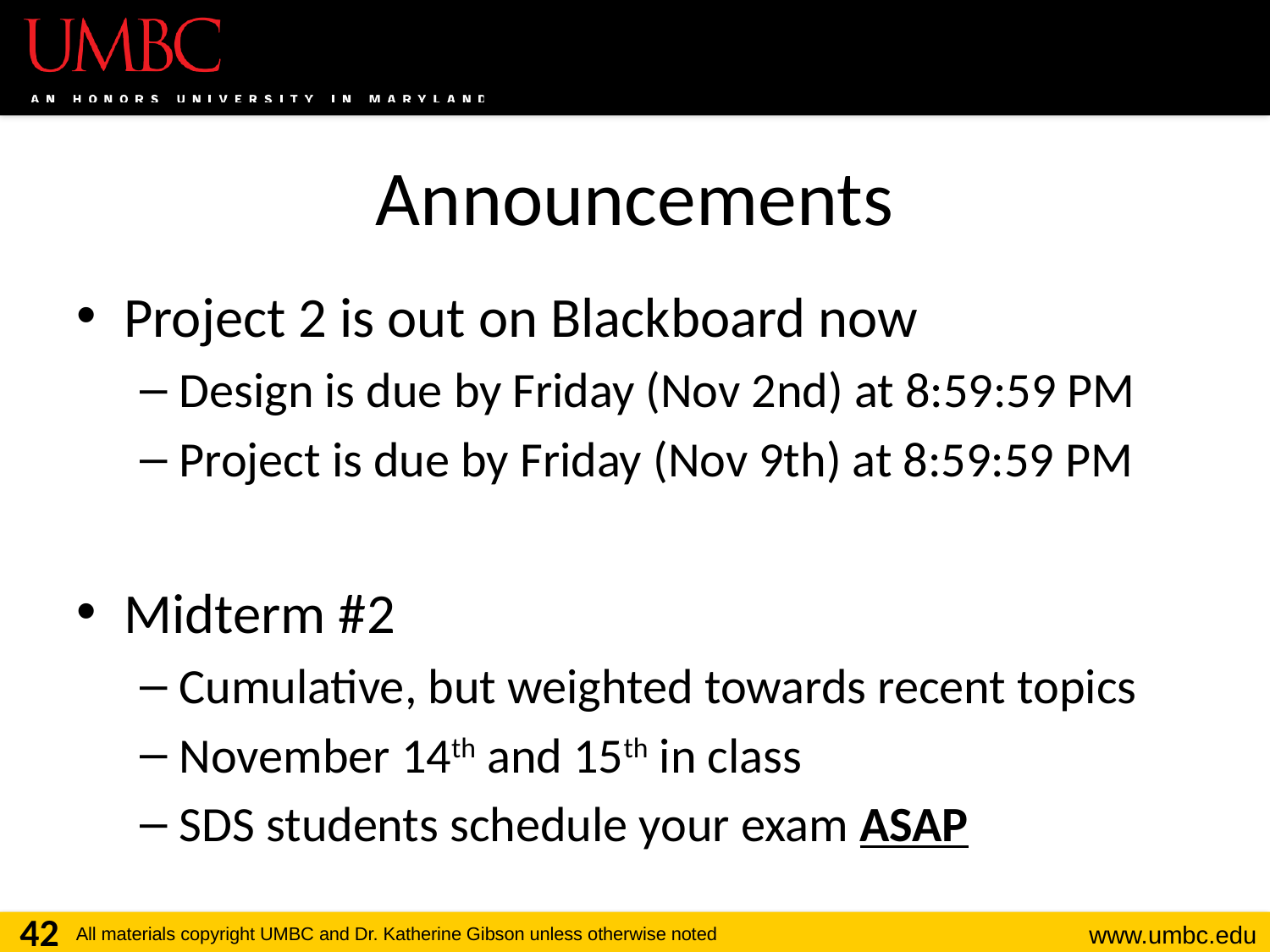

# Announcements
Project 2 is out on Blackboard now
Design is due by Friday (Nov 2nd) at 8:59:59 PM
Project is due by Friday (Nov 9th) at 8:59:59 PM

Midterm #2
Cumulative, but weighted towards recent topics
November 14th and 15th in class
SDS students schedule your exam ASAP

42